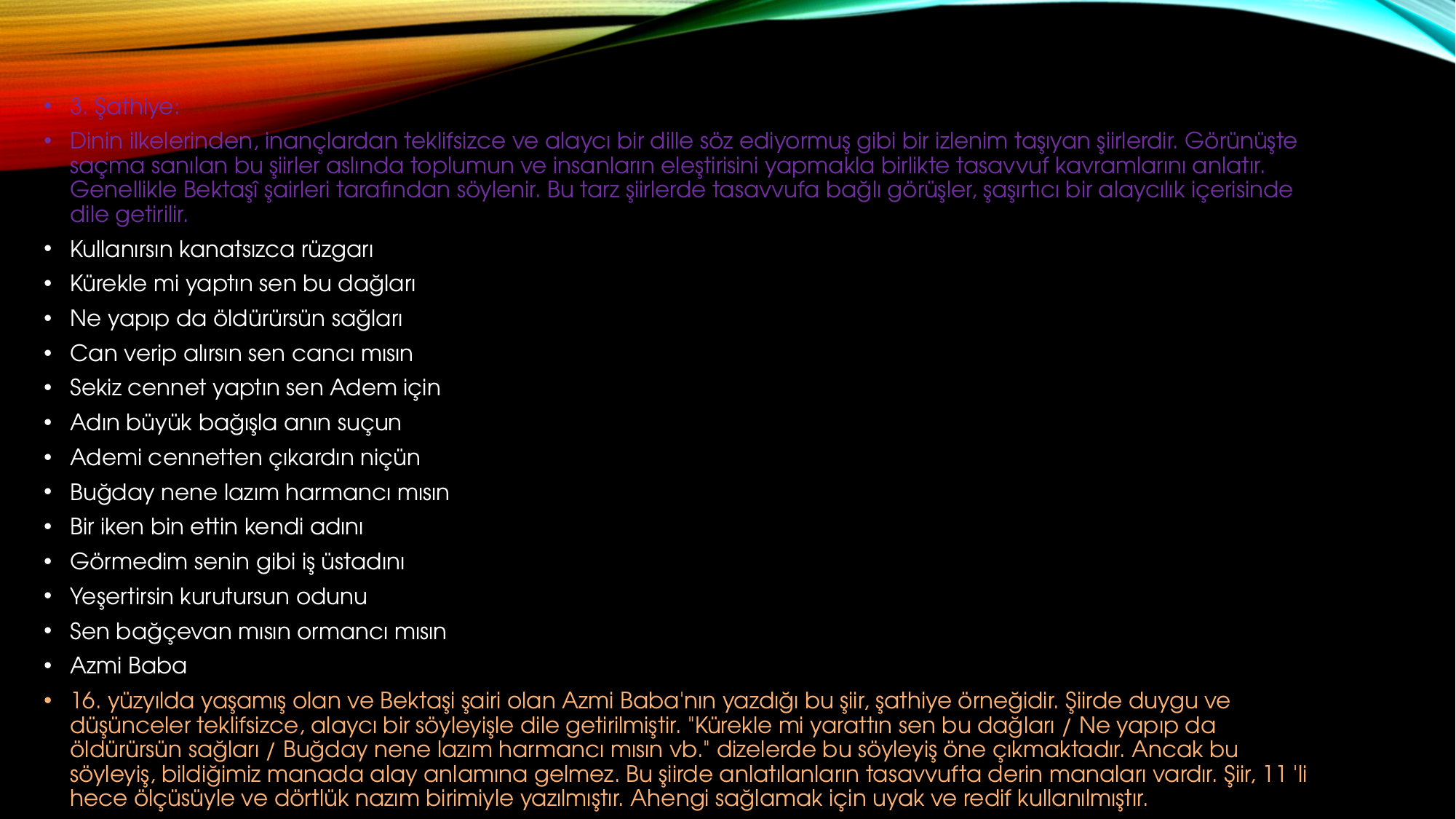

3. Şathiye:
Dinin ilkelerinden, inançlardan teklifsizce ve alaycı bir dille söz ediyormuş gibi bir izlenim taşıyan şiirlerdir. Görünüşte saçma sanılan bu şiirler aslında toplumun ve insanların eleştirisini yapmakla birlikte tasavvuf kavramlarını anlatır. Genellikle Bektaşî şairleri tarafından söylenir. Bu tarz şiirlerde tasavvufa bağlı görüşler, şaşırtıcı bir alaycılık içerisinde dile getirilir.
Kullanırsın kanatsızca rüzgarı
Kürekle mi yaptın sen bu dağları
Ne yapıp da öldürürsün sağları
Can verip alırsın sen cancı mısın
Sekiz cennet yaptın sen Adem için
Adın büyük bağışla anın suçun
Ademi cennetten çıkardın niçün
Buğday nene lazım harmancı mısın
Bir iken bin ettin kendi adını
Görmedim senin gibi iş üstadını
Yeşertirsin kurutursun odunu
Sen bağçevan mısın ormancı mısın
Azmi Baba
16. yüzyılda yaşamış olan ve Bektaşi şairi olan Azmi Baba'nın yazdığı bu şiir, şathiye örneğidir. Şiirde duygu ve düşünceler teklifsizce, alaycı bir söyleyişle dile getirilmiştir. "Kürekle mi yarattın sen bu dağları / Ne yapıp da öldürürsün sağları / Buğday nene lazım harmancı mısın vb." dizelerde bu söyleyiş öne çıkmaktadır. Ancak bu söyleyiş, bildiğimiz manada alay anlamına gelmez. Bu şiirde anlatılanların tasavvufta derin manaları vardır. Şiir, 11 'li hece ölçüsüyle ve dörtlük nazım birimiyle yazılmıştır. Ahengi sağlamak için uyak ve redif kullanılmıştır.